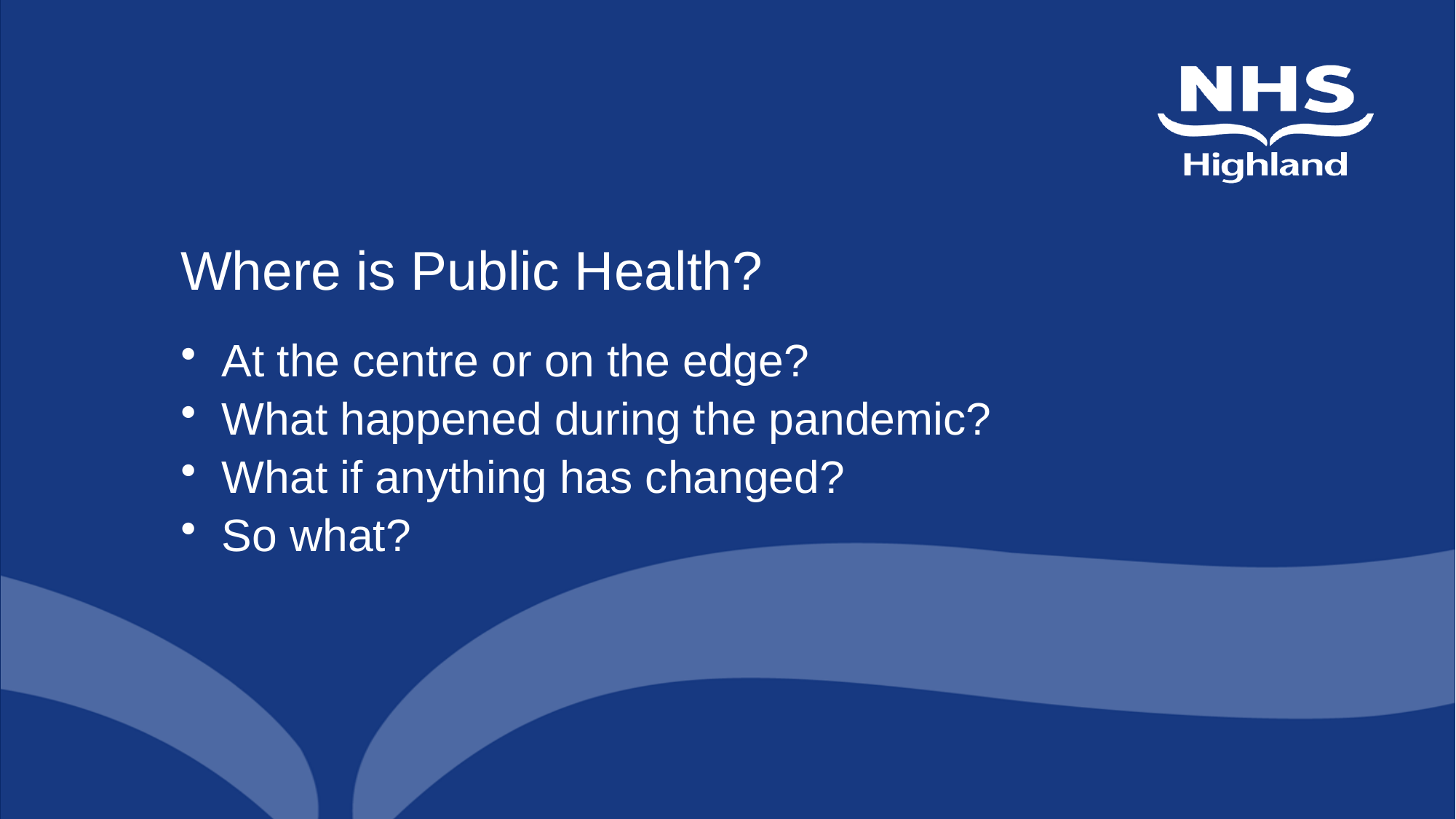

# Where is Public Health?
At the centre or on the edge?
What happened during the pandemic?
What if anything has changed?
So what?